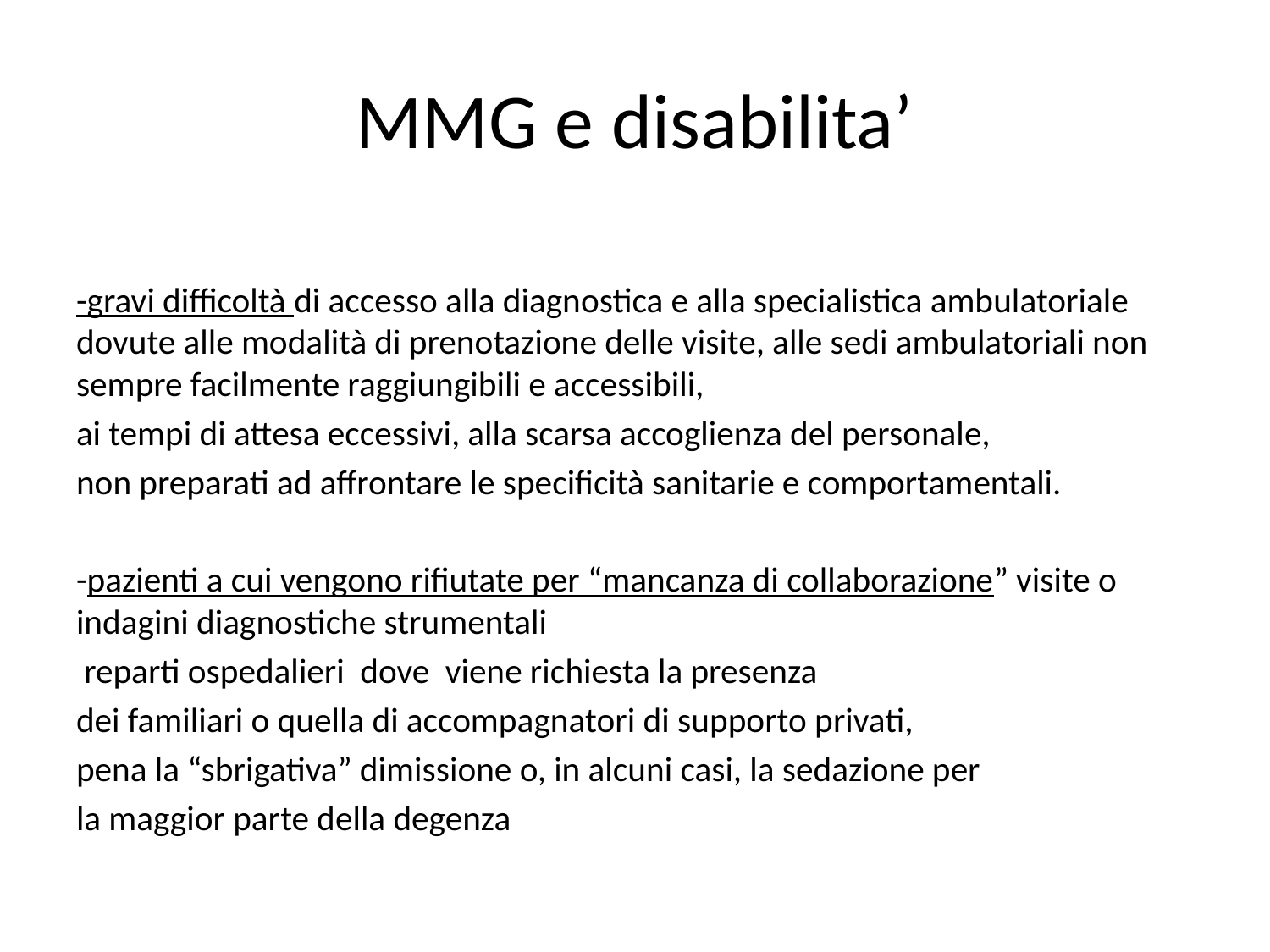

# MMG e disabilita’

-gravi difficoltà di accesso alla diagnostica e alla specialistica ambulatoriale dovute alle modalità di prenotazione delle visite, alle sedi ambulatoriali non sempre facilmente raggiungibili e accessibili,
ai tempi di attesa eccessivi, alla scarsa accoglienza del personale,
non preparati ad affrontare le specificità sanitarie e comportamentali.

-pazienti a cui vengono rifiutate per “mancanza di collaborazione” visite o indagini diagnostiche strumentali
 reparti ospedalieri  dove  viene richiesta la presenza
dei familiari o quella di accompagnatori di supporto privati,
pena la “sbrigativa” dimissione o, in alcuni casi, la sedazione per
la maggior parte della degenza